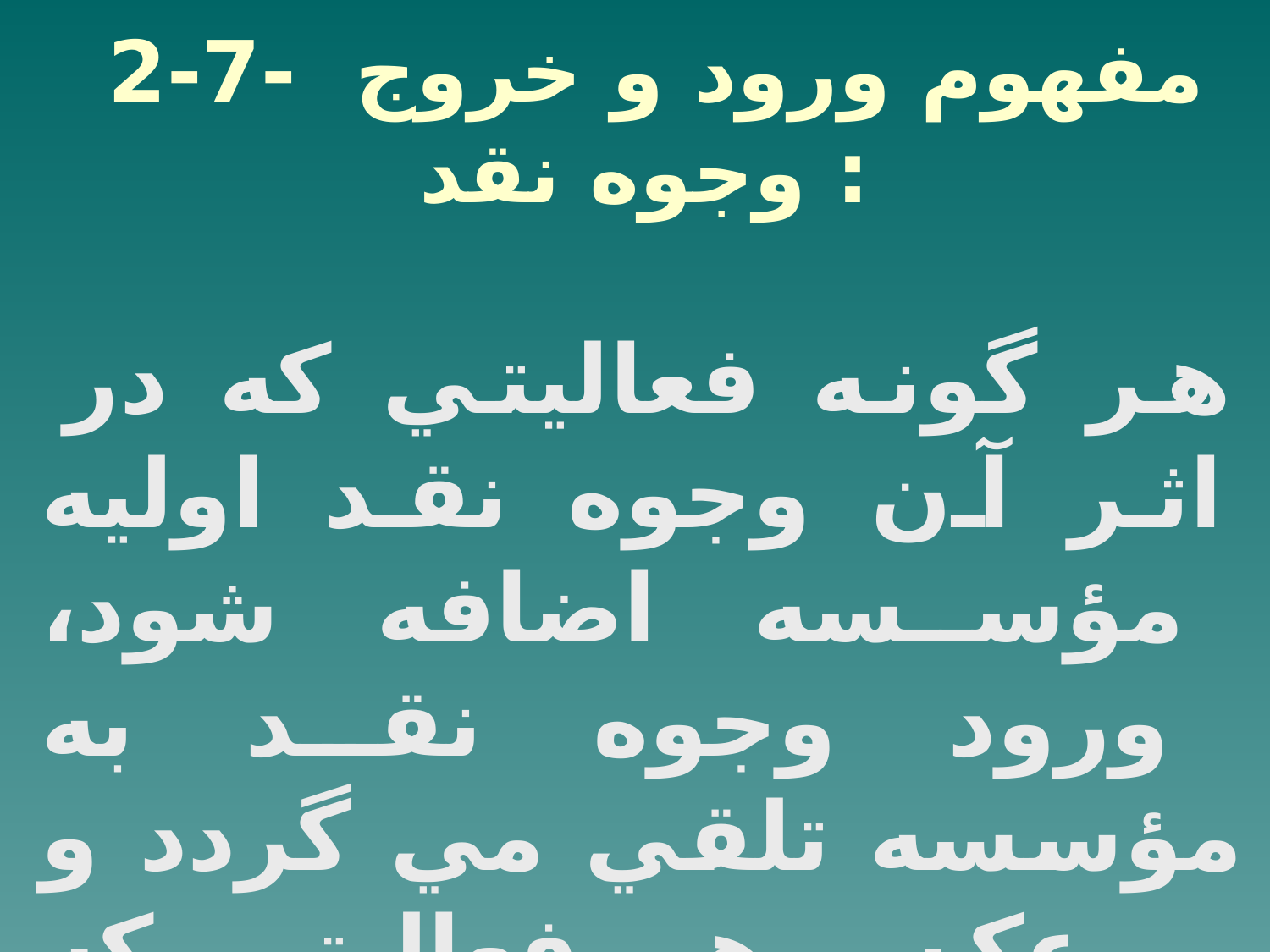

2-7-  مفهوم ورود و خروج وجوه نقد :

هر گونه فعاليتي كه در اثر آن وجوه نقد اوليه مؤسسه اضافه شود، ورود وجوه نقد به مؤسسه تلقي مي گردد و بر عكس هر فعاليتي كه موجب مصرف وجوه نقد